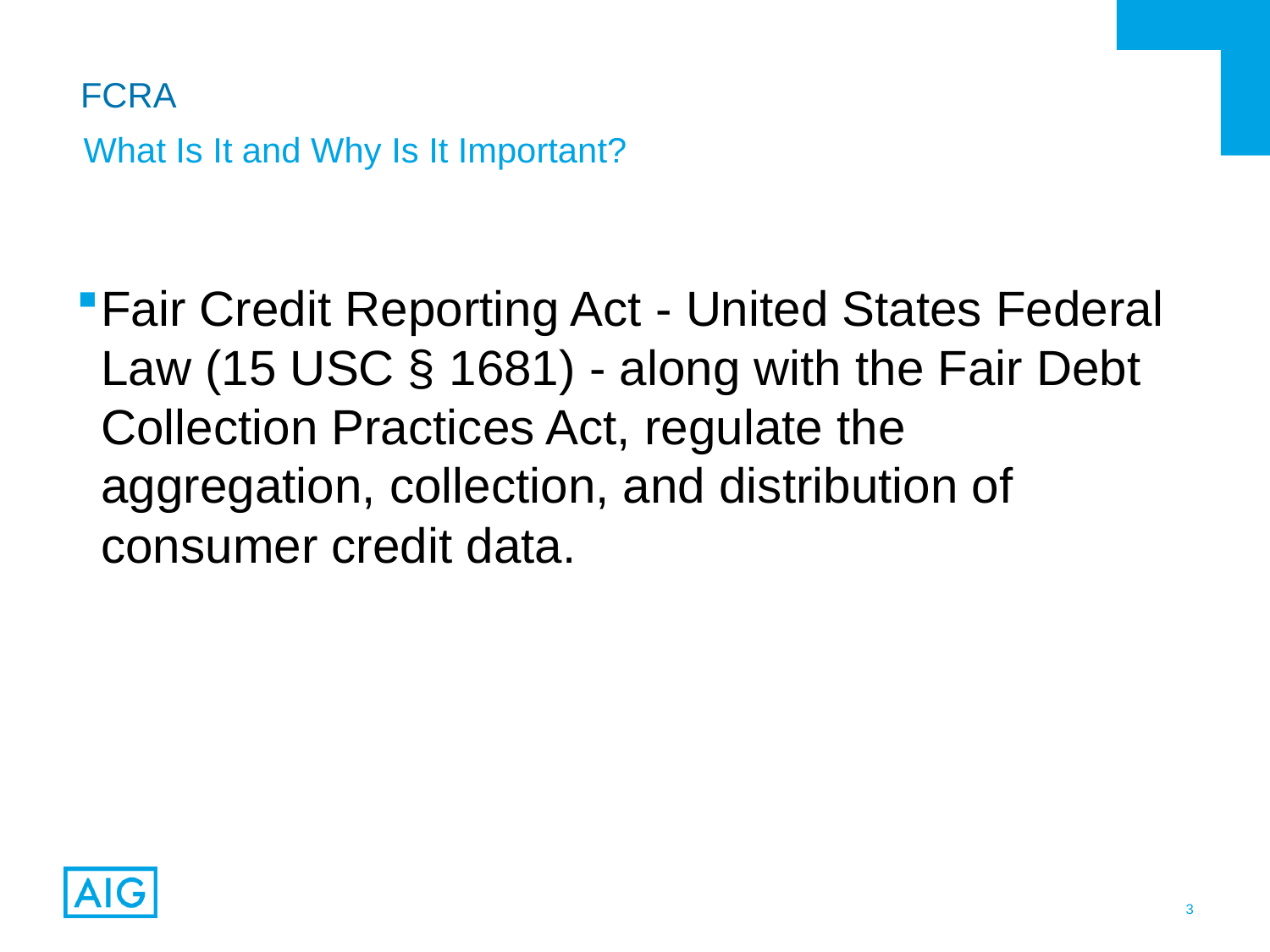

# FCRA
What Is It and Why Is It Important?

Fair Credit Reporting Act - United States Federal Law (15 USC § 1681) - along with the Fair Debt Collection Practices Act, regulate the aggregation, collection, and distribution of consumer credit data.